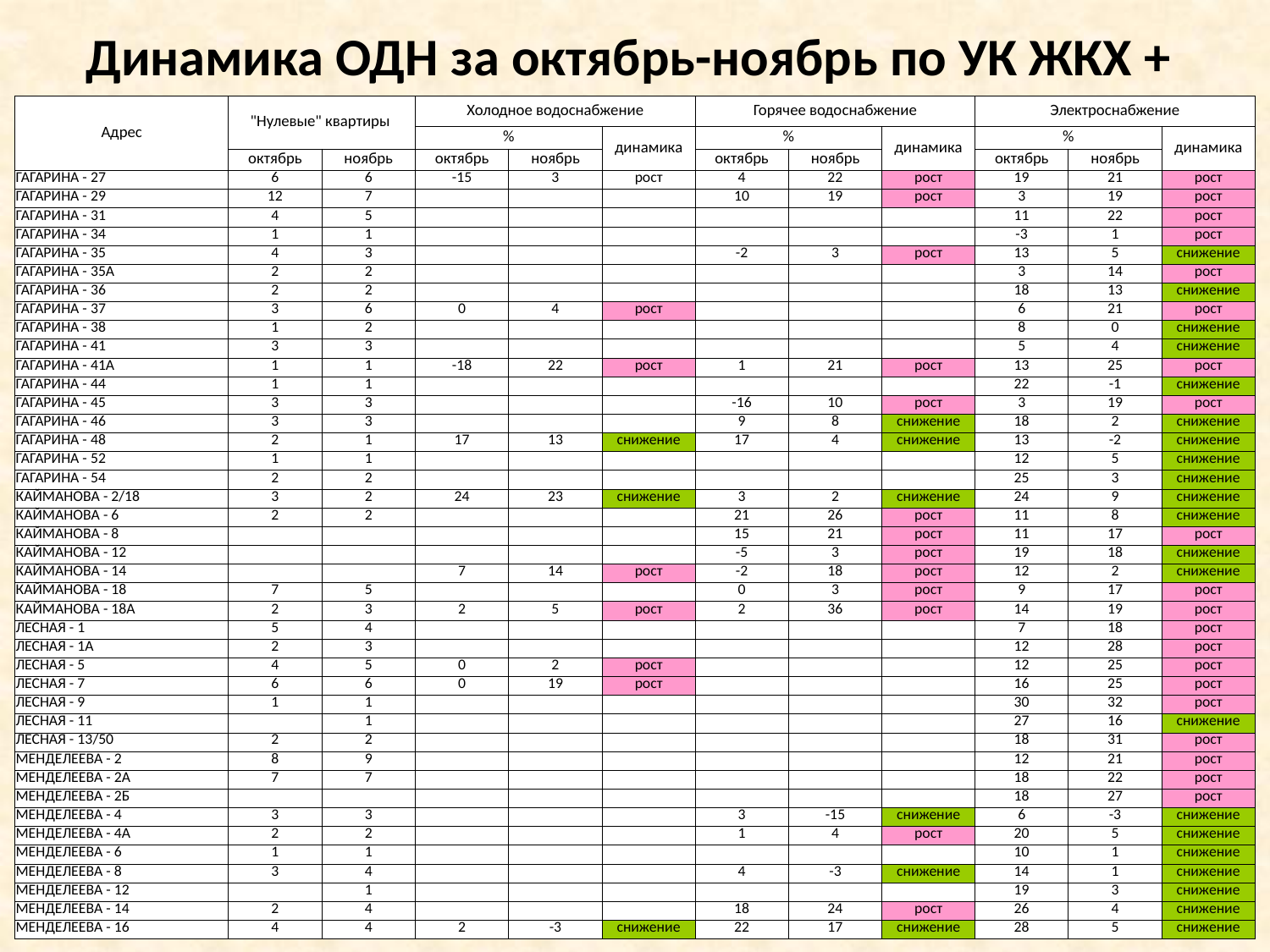

# Динамика ОДН за октябрь-ноябрь по УК ЖКХ +
| Адрес | "Нулевые" квартиры |  | Холодное водоснабжение |  |  | Горячее водоснабжение |  |  | Электроснабжение |  |  |
| --- | --- | --- | --- | --- | --- | --- | --- | --- | --- | --- | --- |
|  |  |  | % |  | динамика | % |  | динамика | % |  | динамика |
|  | октябрь | ноябрь | октябрь | ноябрь |  | октябрь | ноябрь |  | октябрь | ноябрь |  |
| ГАГАРИНА - 27 | 6 | 6 | -15 | 3 | рост | 4 | 22 | рост | 19 | 21 | рост |
| ГАГАРИНА - 29 | 12 | 7 |  |  |  | 10 | 19 | рост | 3 | 19 | рост |
| ГАГАРИНА - 31 | 4 | 5 |  |  |  |  |  |  | 11 | 22 | рост |
| ГАГАРИНА - 34 | 1 | 1 |  |  |  |  |  |  | -3 | 1 | рост |
| ГАГАРИНА - 35 | 4 | 3 |  |  |  | -2 | 3 | рост | 13 | 5 | снижение |
| ГАГАРИНА - 35А | 2 | 2 |  |  |  |  |  |  | 3 | 14 | рост |
| ГАГАРИНА - 36 | 2 | 2 |  |  |  |  |  |  | 18 | 13 | снижение |
| ГАГАРИНА - 37 | 3 | 6 | 0 | 4 | рост |  |  |  | 6 | 21 | рост |
| ГАГАРИНА - 38 | 1 | 2 |  |  |  |  |  |  | 8 | 0 | снижение |
| ГАГАРИНА - 41 | 3 | 3 |  |  |  |  |  |  | 5 | 4 | снижение |
| ГАГАРИНА - 41А | 1 | 1 | -18 | 22 | рост | 1 | 21 | рост | 13 | 25 | рост |
| ГАГАРИНА - 44 | 1 | 1 |  |  |  |  |  |  | 22 | -1 | снижение |
| ГАГАРИНА - 45 | 3 | 3 |  |  |  | -16 | 10 | рост | 3 | 19 | рост |
| ГАГАРИНА - 46 | 3 | 3 |  |  |  | 9 | 8 | снижение | 18 | 2 | снижение |
| ГАГАРИНА - 48 | 2 | 1 | 17 | 13 | снижение | 17 | 4 | снижение | 13 | -2 | снижение |
| ГАГАРИНА - 52 | 1 | 1 |  |  |  |  |  |  | 12 | 5 | снижение |
| ГАГАРИНА - 54 | 2 | 2 |  |  |  |  |  |  | 25 | 3 | снижение |
| КАЙМАНОВА - 2/18 | 3 | 2 | 24 | 23 | снижение | 3 | 2 | снижение | 24 | 9 | снижение |
| КАЙМАНОВА - 6 | 2 | 2 |  |  |  | 21 | 26 | рост | 11 | 8 | снижение |
| КАЙМАНОВА - 8 |  |  |  |  |  | 15 | 21 | рост | 11 | 17 | рост |
| КАЙМАНОВА - 12 |  |  |  |  |  | -5 | 3 | рост | 19 | 18 | снижение |
| КАЙМАНОВА - 14 |  |  | 7 | 14 | рост | -2 | 18 | рост | 12 | 2 | снижение |
| КАЙМАНОВА - 18 | 7 | 5 |  |  |  | 0 | 3 | рост | 9 | 17 | рост |
| КАЙМАНОВА - 18А | 2 | 3 | 2 | 5 | рост | 2 | 36 | рост | 14 | 19 | рост |
| ЛЕСНАЯ - 1 | 5 | 4 |  |  |  |  |  |  | 7 | 18 | рост |
| ЛЕСНАЯ - 1А | 2 | 3 |  |  |  |  |  |  | 12 | 28 | рост |
| ЛЕСНАЯ - 5 | 4 | 5 | 0 | 2 | рост |  |  |  | 12 | 25 | рост |
| ЛЕСНАЯ - 7 | 6 | 6 | 0 | 19 | рост |  |  |  | 16 | 25 | рост |
| ЛЕСНАЯ - 9 | 1 | 1 |  |  |  |  |  |  | 30 | 32 | рост |
| ЛЕСНАЯ - 11 |  | 1 |  |  |  |  |  |  | 27 | 16 | снижение |
| ЛЕСНАЯ - 13/50 | 2 | 2 |  |  |  |  |  |  | 18 | 31 | рост |
| МЕНДЕЛЕЕВА - 2 | 8 | 9 |  |  |  |  |  |  | 12 | 21 | рост |
| МЕНДЕЛЕЕВА - 2А | 7 | 7 |  |  |  |  |  |  | 18 | 22 | рост |
| МЕНДЕЛЕЕВА - 2Б |  |  |  |  |  |  |  |  | 18 | 27 | рост |
| МЕНДЕЛЕЕВА - 4 | 3 | 3 |  |  |  | 3 | -15 | снижение | 6 | -3 | снижение |
| МЕНДЕЛЕЕВА - 4А | 2 | 2 |  |  |  | 1 | 4 | рост | 20 | 5 | снижение |
| МЕНДЕЛЕЕВА - 6 | 1 | 1 |  |  |  |  |  |  | 10 | 1 | снижение |
| МЕНДЕЛЕЕВА - 8 | 3 | 4 |  |  |  | 4 | -3 | снижение | 14 | 1 | снижение |
| МЕНДЕЛЕЕВА - 12 |  | 1 |  |  |  |  |  |  | 19 | 3 | снижение |
| МЕНДЕЛЕЕВА - 14 | 2 | 4 |  |  |  | 18 | 24 | рост | 26 | 4 | снижение |
| МЕНДЕЛЕЕВА - 16 | 4 | 4 | 2 | -3 | снижение | 22 | 17 | снижение | 28 | 5 | снижение |